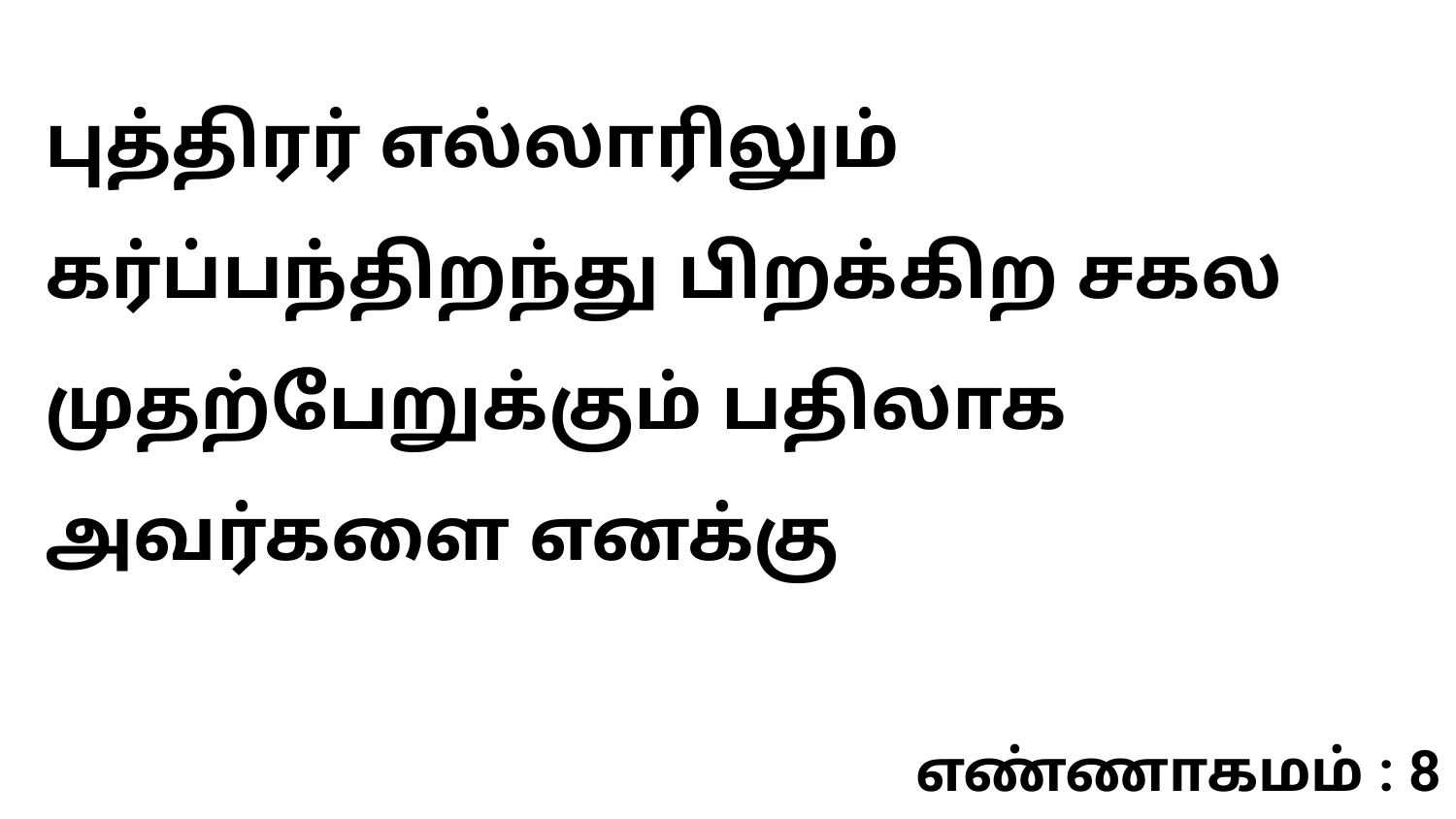

புத்திரர் எல்லாரிலும் கர்ப்பந்திறந்து பிறக்கிற சகல முதற்பேறுக்கும் பதிலாக அவர்களை எனக்கு
எண்ணாகமம் : 8